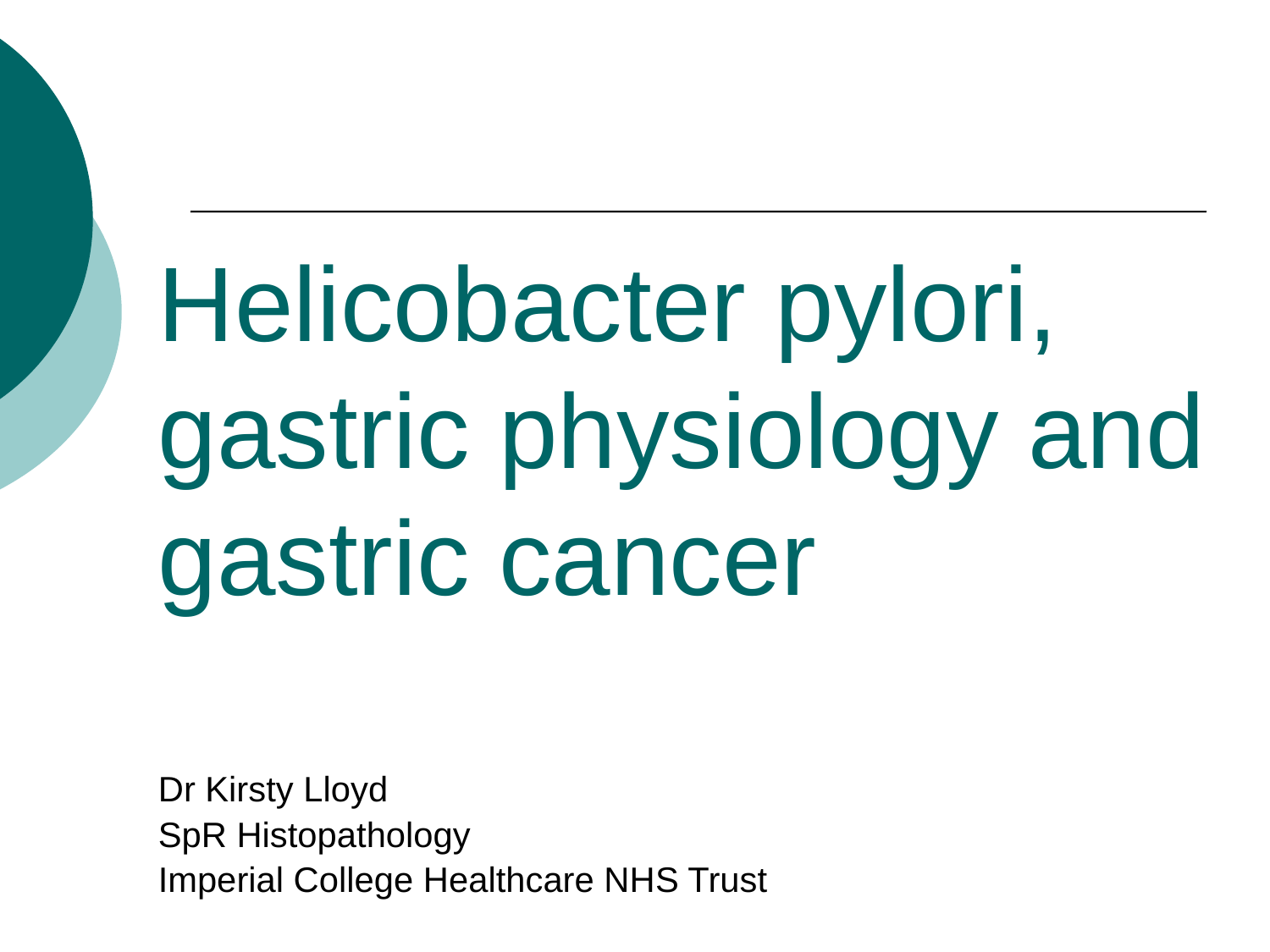

Helicobacter pylori, gastric physiology and gastric cancer

Dr Kirsty Lloyd
SpR Histopathology
Imperial College Healthcare NHS Trust